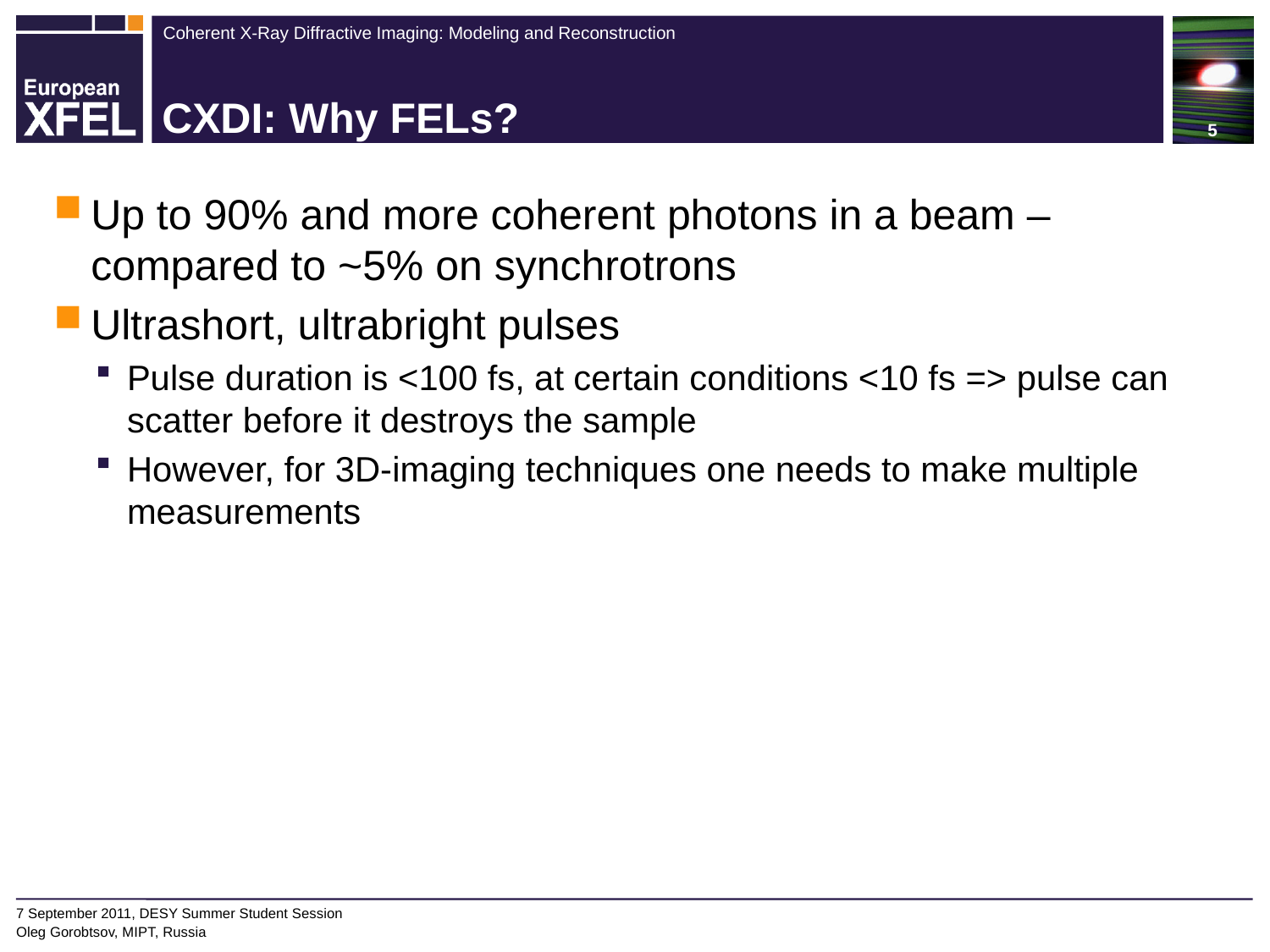

5
# CXDI: Why FELs?
Up to 90% and more coherent photons in a beam – compared to ~5% on synchrotrons
Ultrashort, ultrabright pulses
Pulse duration is <100 fs, at certain conditions <10 fs => pulse can scatter before it destroys the sample
However, for 3D-imaging techniques one needs to make multiple measurements
7 September 2011, DESY Summer Student Session
Oleg Gorobtsov, MIPT, Russia